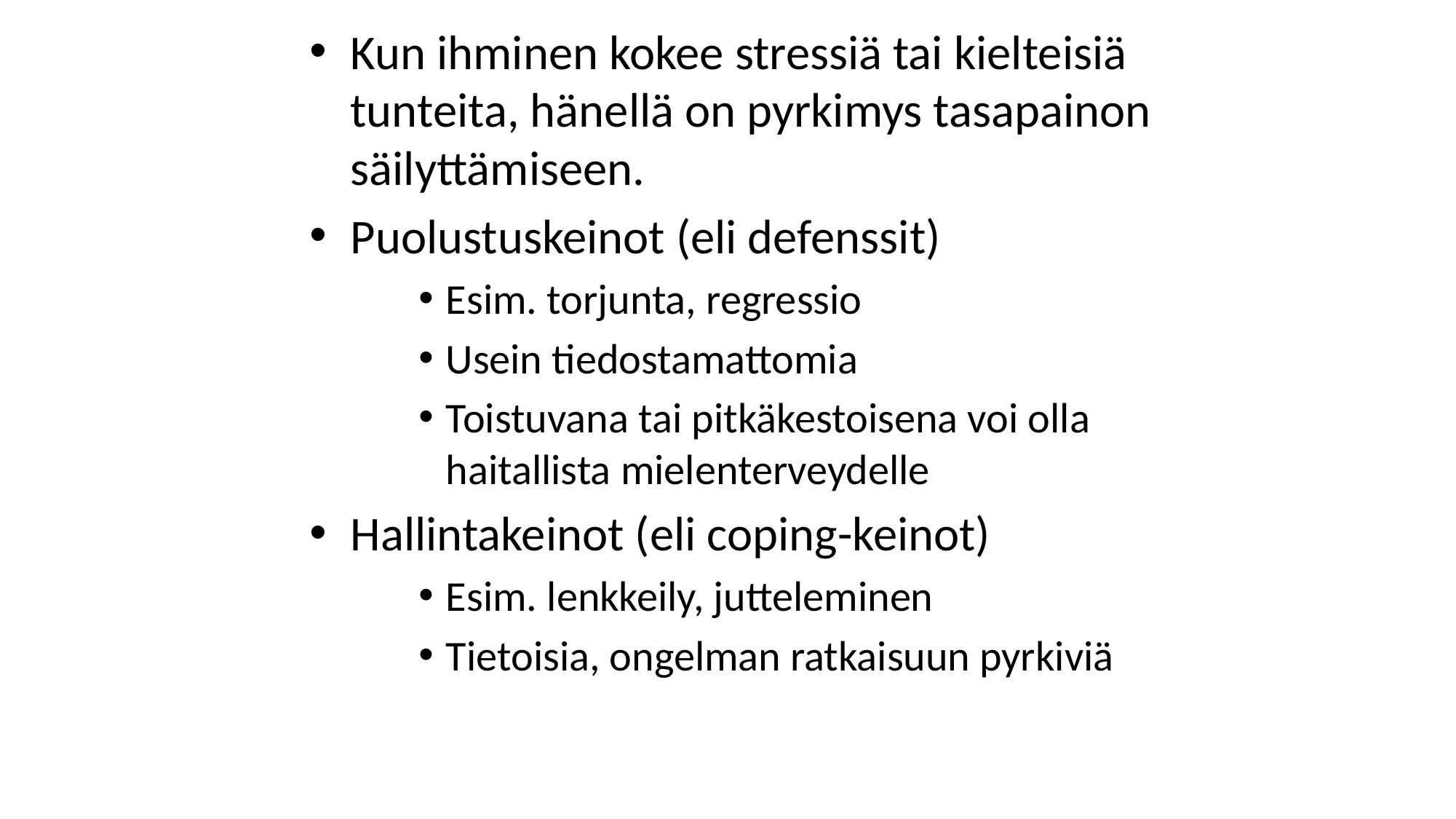

Kun ihminen kokee stressiä tai kielteisiä tunteita, hänellä on pyrkimys tasapainon säilyttämiseen.
Puolustuskeinot (eli defenssit)
Esim. torjunta, regressio
Usein tiedostamattomia
Toistuvana tai pitkäkestoisena voi olla haitallista mielenterveydelle
Hallintakeinot (eli coping-keinot)
Esim. lenkkeily, jutteleminen
Tietoisia, ongelman ratkaisuun pyrkiviä